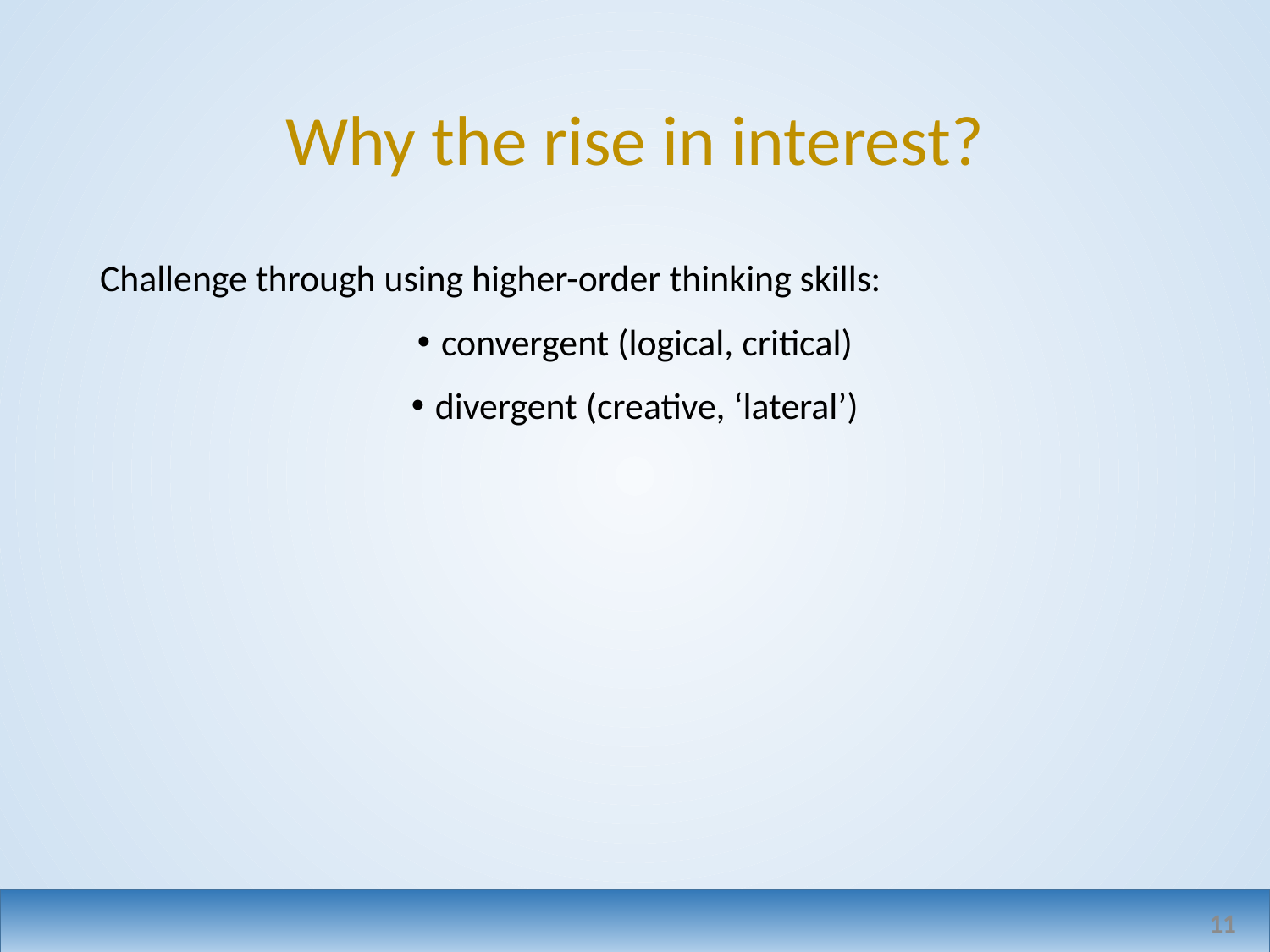

# Why the rise in interest?
Challenge through using higher-order thinking skills:
convergent (logical, critical)
divergent (creative, ‘lateral’)
11